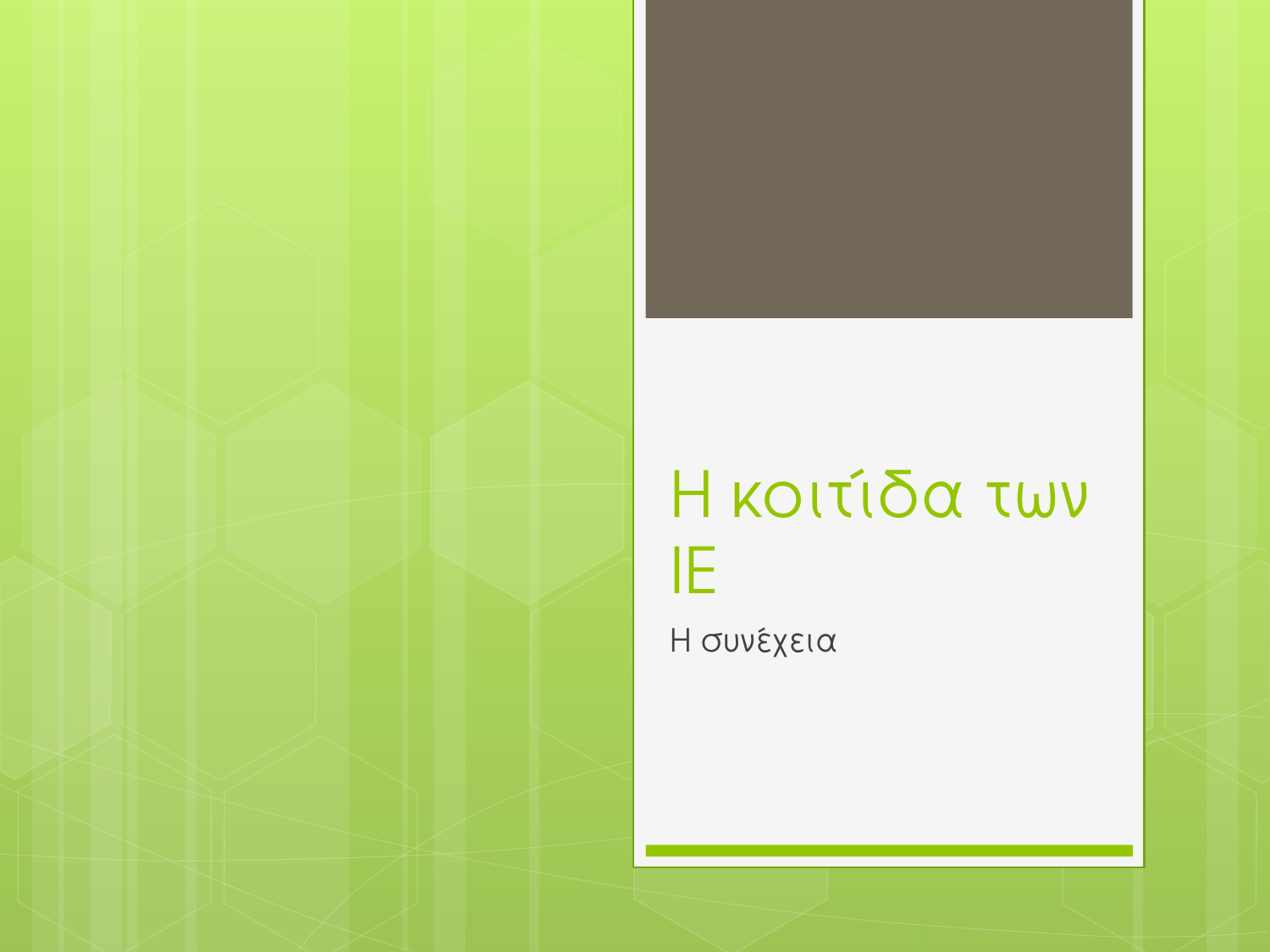

# Η κοιτίδα των ΙΕ
Η συνέχεια